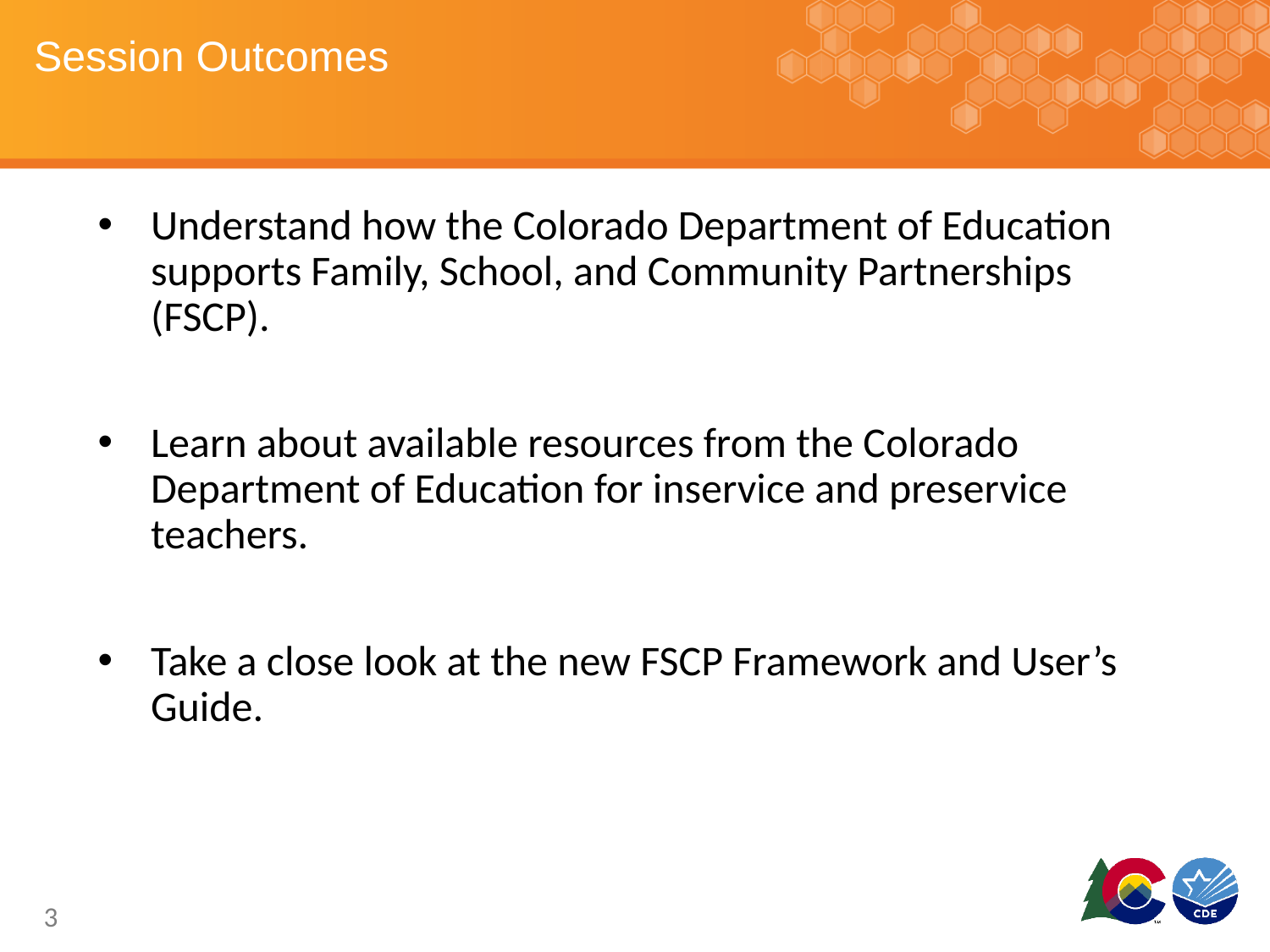

# Session Outcomes
Understand how the Colorado Department of Education supports Family, School, and Community Partnerships (FSCP).

Learn about available resources from the Colorado Department of Education for inservice and preservice teachers.

Take a close look at the new FSCP Framework and User’s Guide.

3